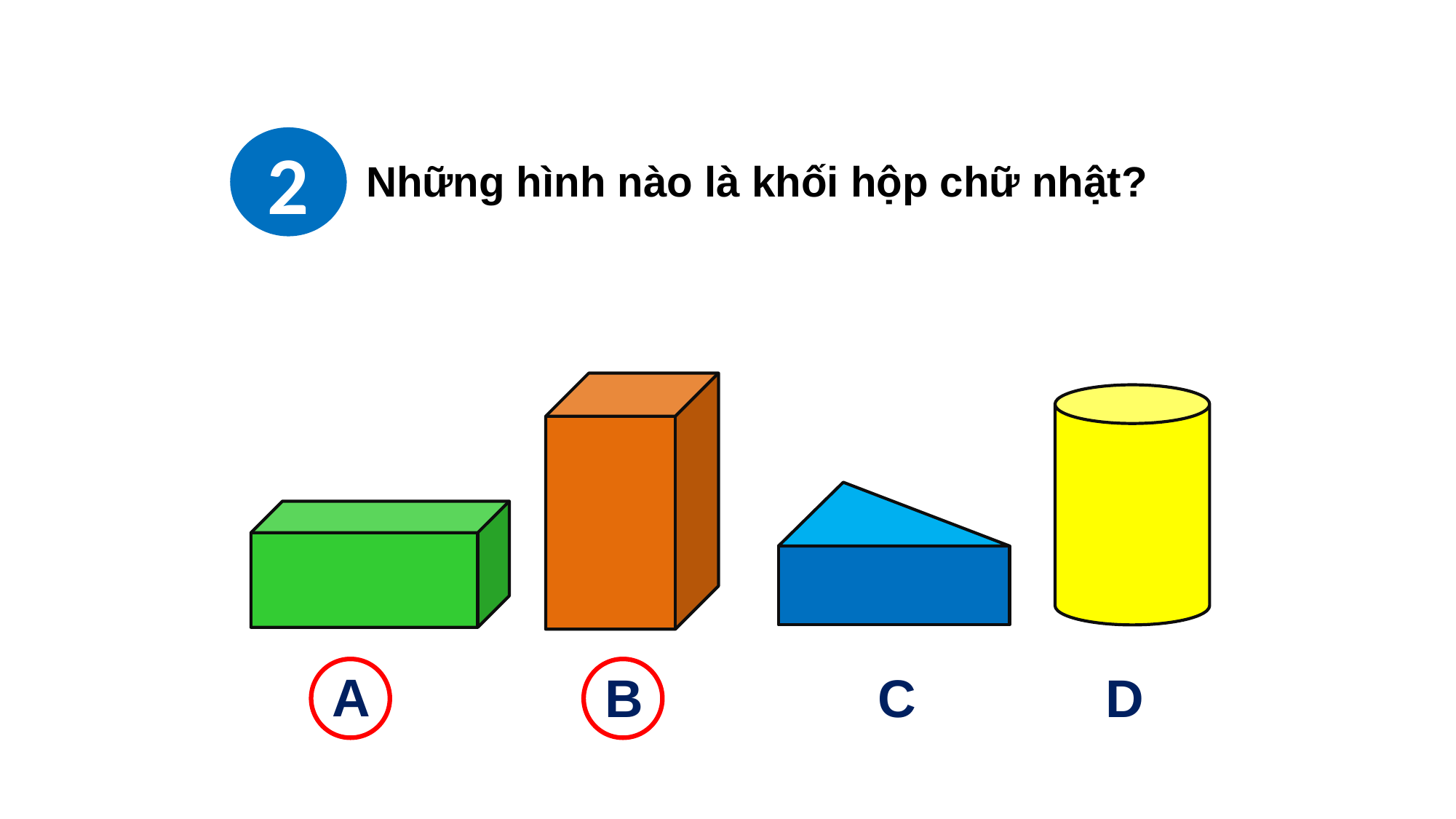

2
Những hình nào là khối hộp chữ nhật?

A

B
C
D